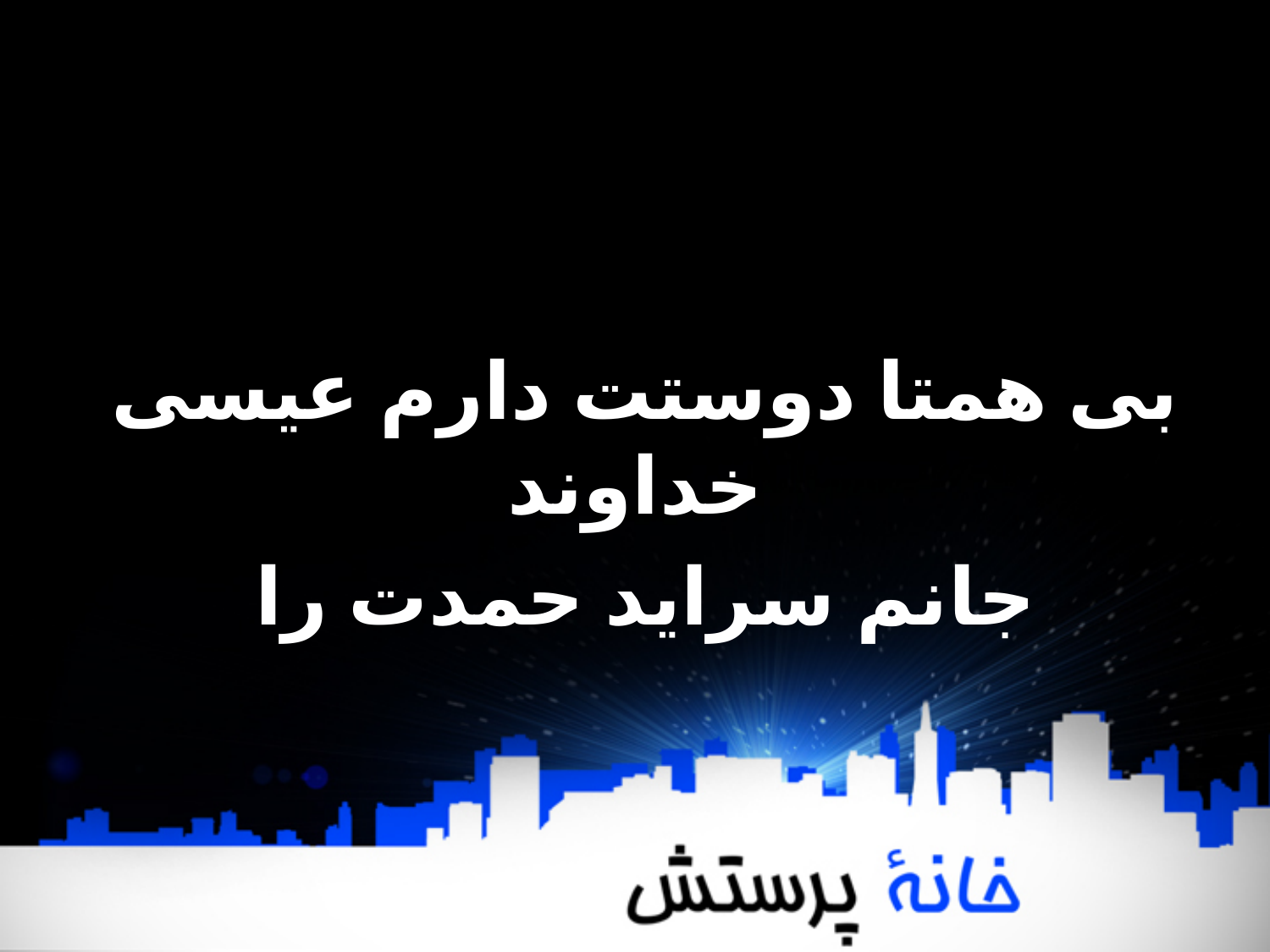

بی همتا دوستت دارم عیسی خداوند
 جانم سراید حمدت را